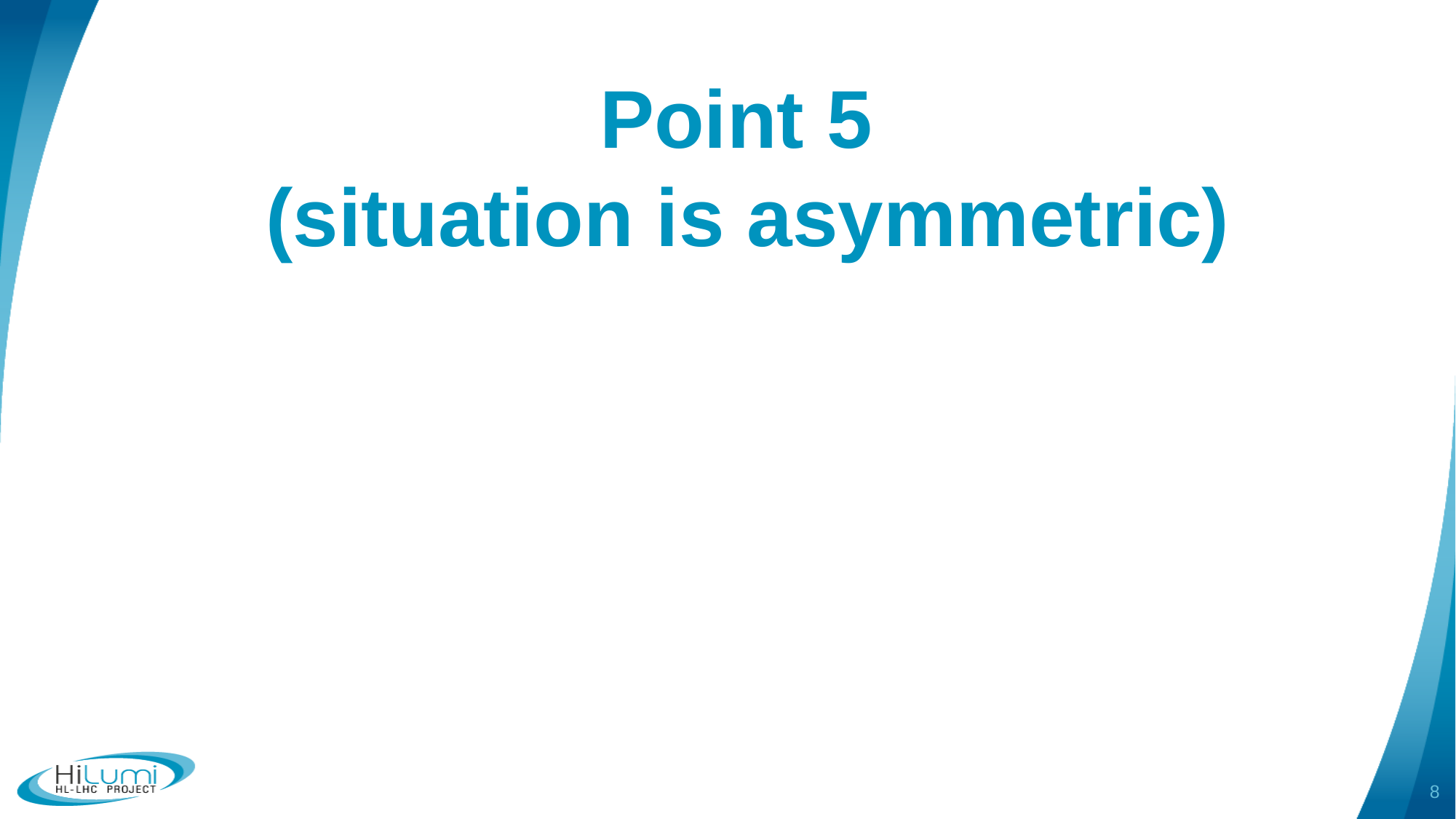

# Point 5 (situation is asymmetric)
8